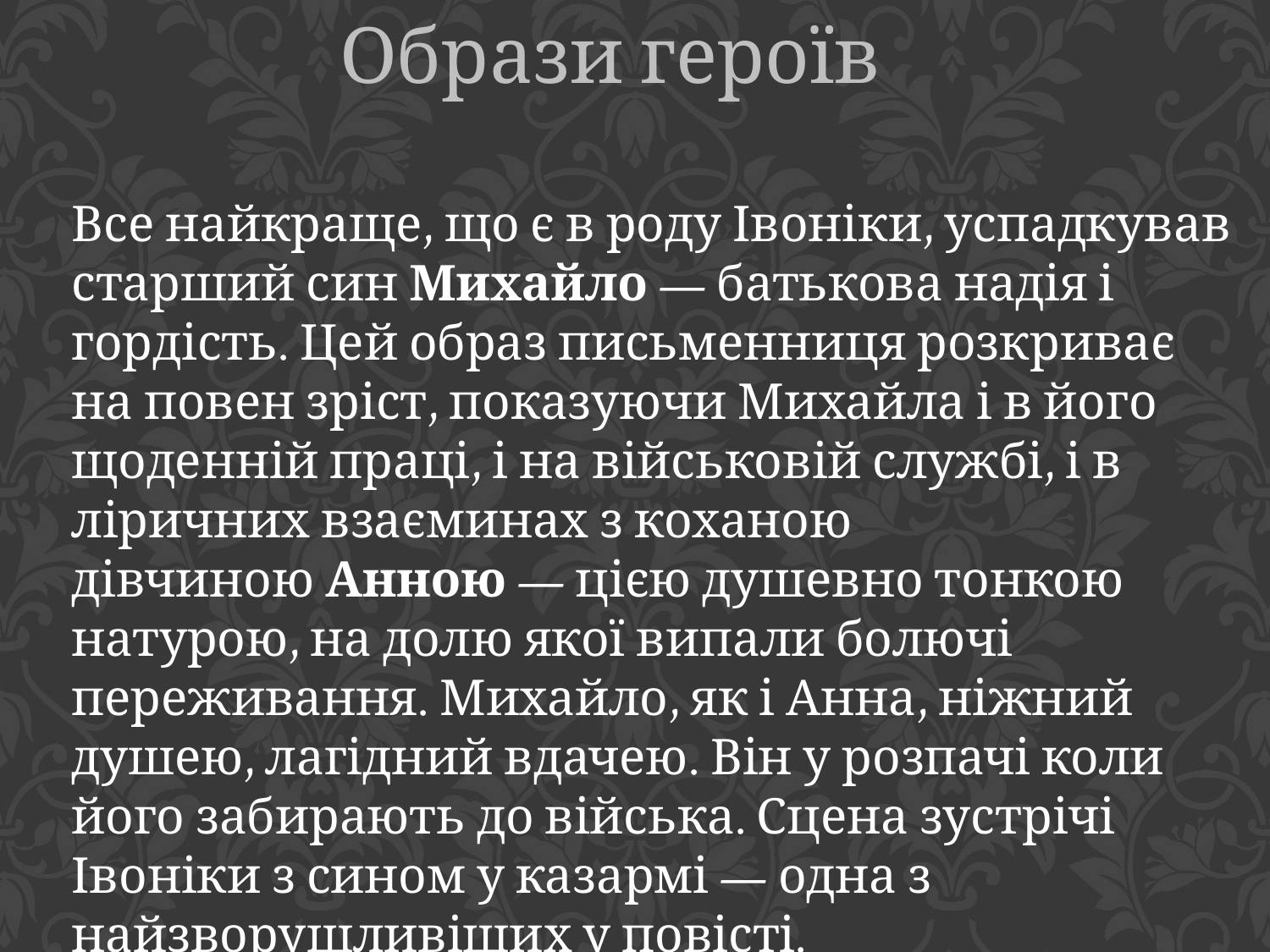

Образи героїв
Все найкраще, що є в роду Івоніки, успадкував старший син Михайло — батькова надія і гордість. Цей образ письменниця розкриває на повен зріст, показуючи Михайла і в його щоденній праці, і на військовій службі, і в ліричних взаєминах з коханою дівчиною Анною — цією душевно тонкою натурою, на долю якої випали болючі переживання. Михайло, як і Анна, ніжний душею, лагідний вдачею. Він у розпачі коли його забирають до війська. Сцена зустрічі Івоніки з сином у казармі — одна з найзворушливіших у повісті.